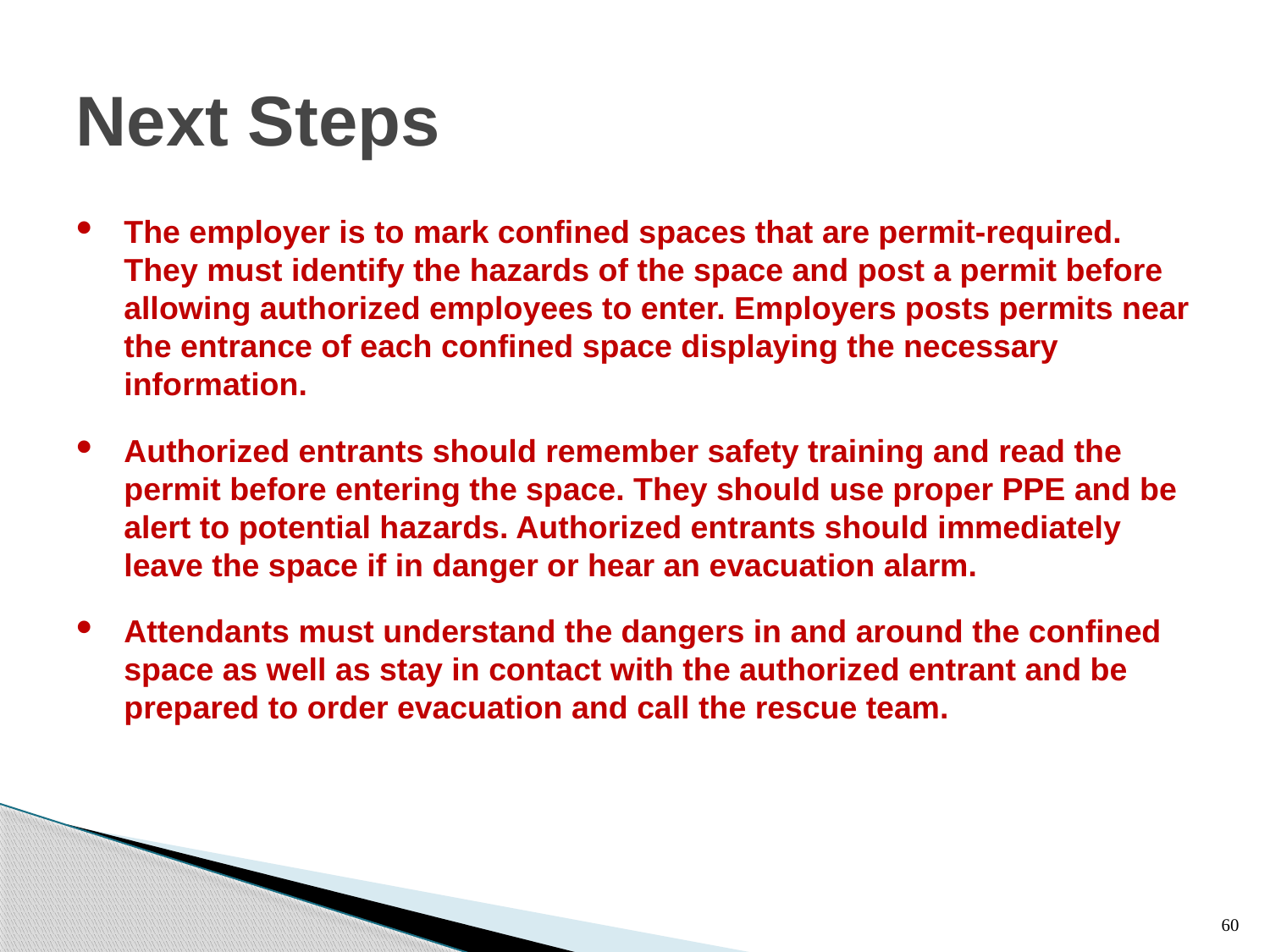

# Next Steps
The employer is to mark confined spaces that are permit-required. They must identify the hazards of the space and post a permit before allowing authorized employees to enter. Employers posts permits near the entrance of each confined space displaying the necessary information.
Authorized entrants should remember safety training and read the permit before entering the space. They should use proper PPE and be alert to potential hazards. Authorized entrants should immediately leave the space if in danger or hear an evacuation alarm.
Attendants must understand the dangers in and around the confined space as well as stay in contact with the authorized entrant and be prepared to order evacuation and call the rescue team.

60